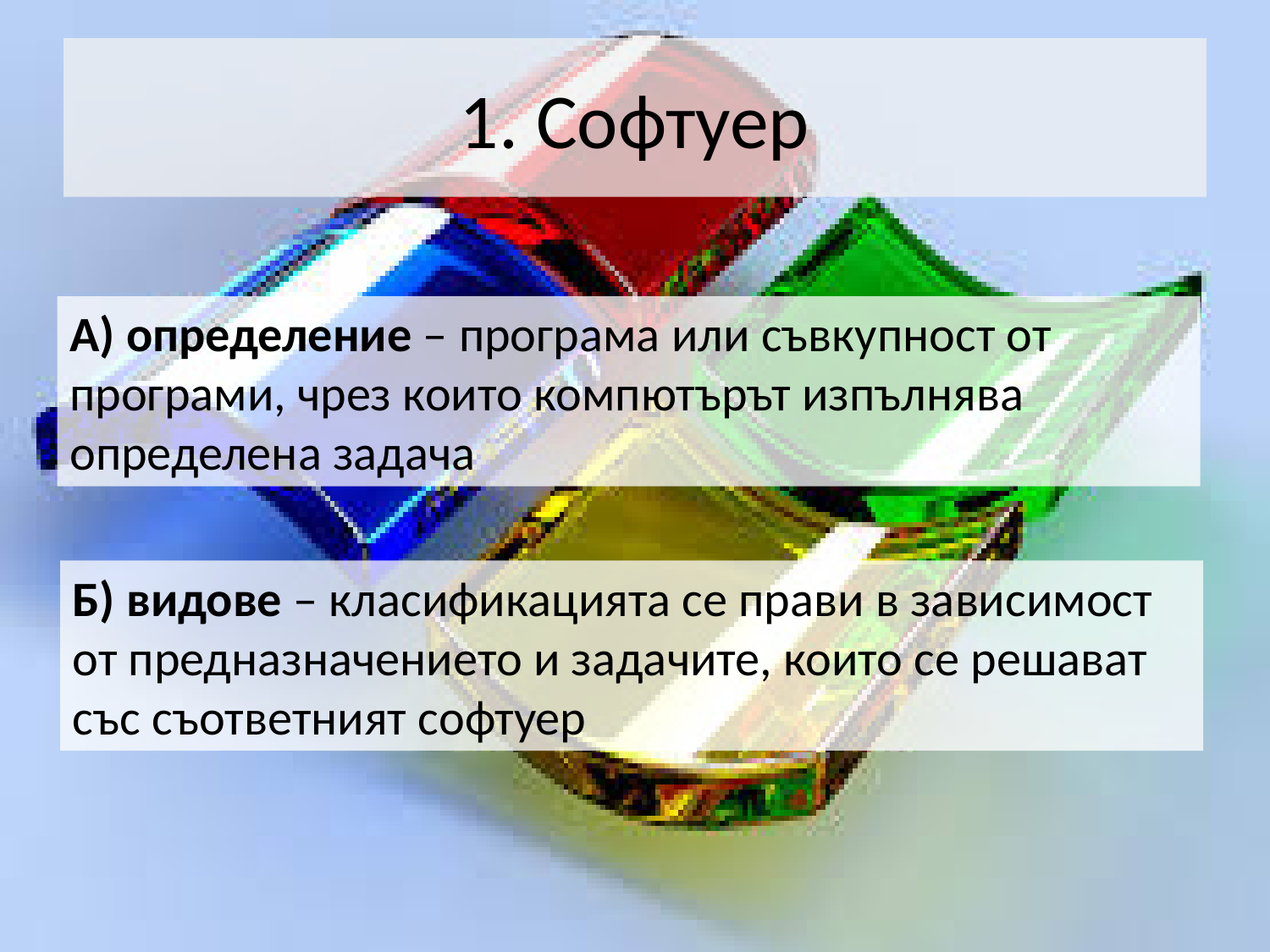

# 1. Софтуер
А) определение – програма или съвкупност от програми, чрез които компютърът изпълнява определена задача
Б) видове – класификацията се прави в зависимост от предназначението и задачите, които се решават със съответният софтуер